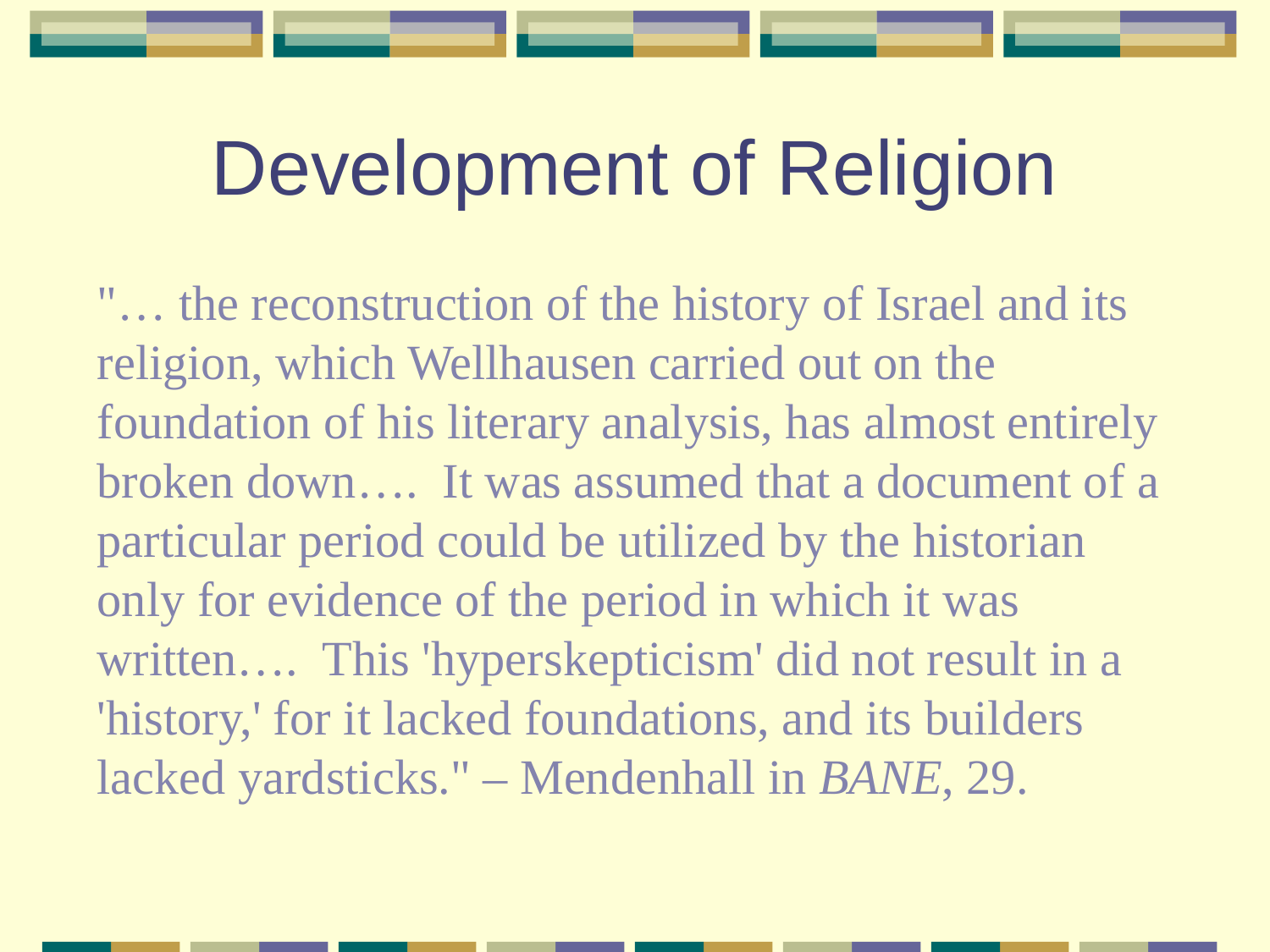

# Development of Religion
"… the reconstruction of the history of Israel and its religion, which Wellhausen carried out on the foundation of his literary analysis, has almost entirely broken down….  It was assumed that a document of a particular period could be utilized by the historian only for evidence of the period in which it was written….  This 'hyperskepticism' did not result in a 'history,' for it lacked foundations, and its builders lacked yardsticks." – Mendenhall in BANE, 29.